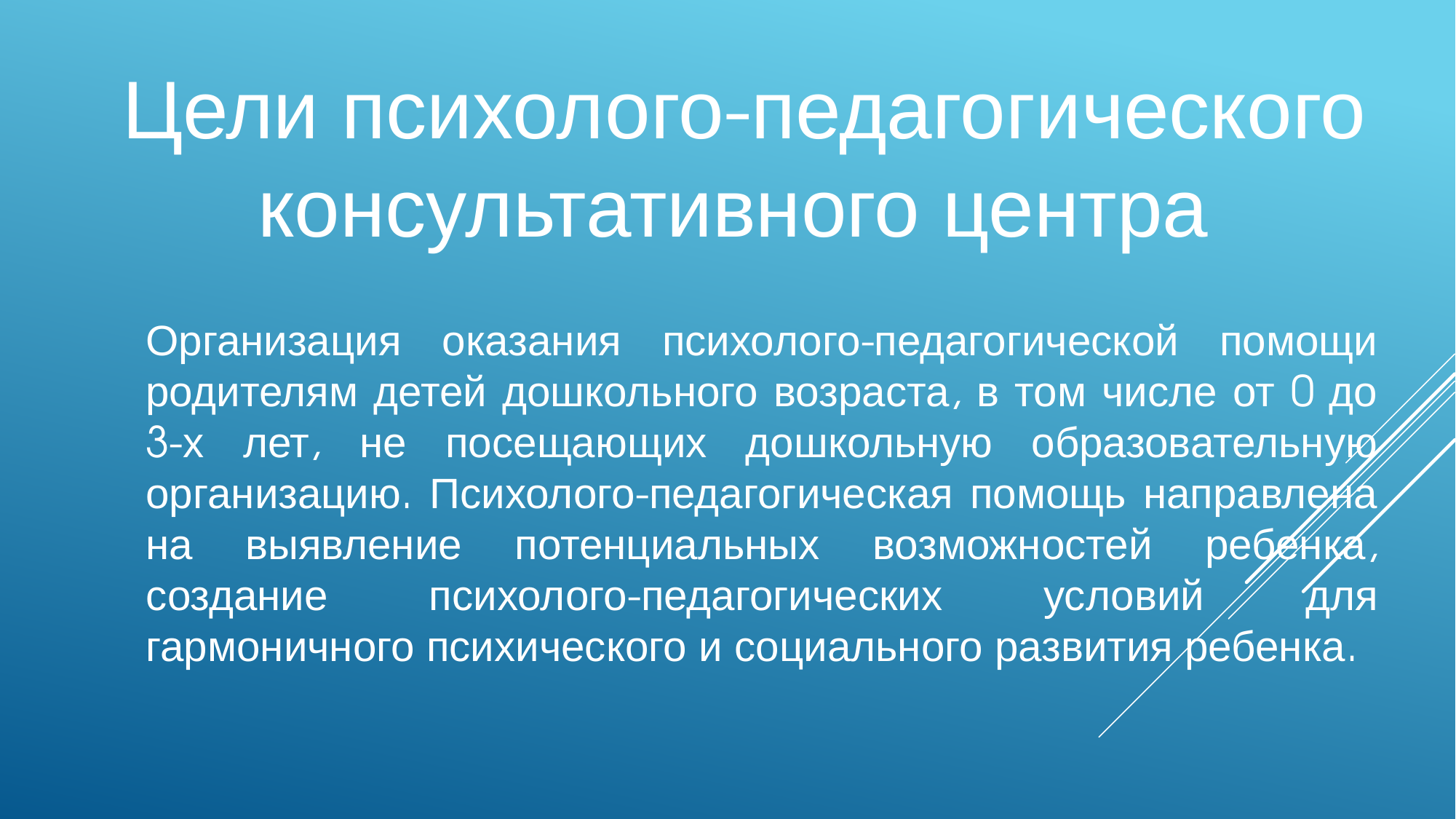

Цели психолого-педагогического
консультативного центра
Организация оказания психолого-педагогической помощи родителям детей дошкольного возраста, в том числе от 0 до 3-х лет, не посещающих дошкольную образовательную организацию. Психолого-педагогическая помощь направлена на выявление потенциальных возможностей ребенка, создание психолого-педагогических условий для гармоничного психического и социального развития ребенка.